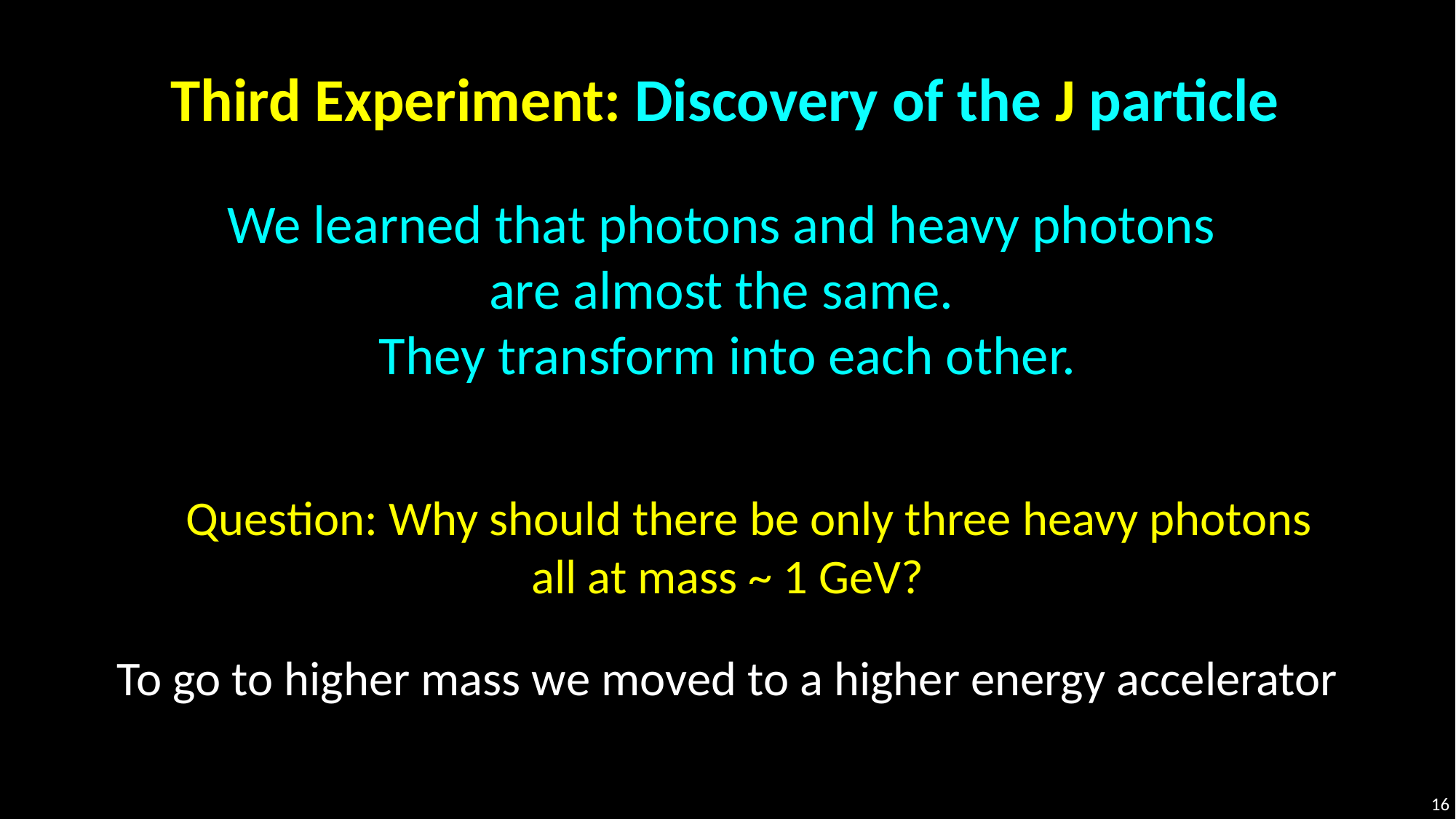

Third Experiment: Discovery of the J particle

We learned that photons and heavy photons
are almost the same.
They transform into each other.

    Question: Why should there be only three heavy photons
all at mass ~ 1 GeV?

To go to higher mass we moved to a higher energy accelerator

16
/16